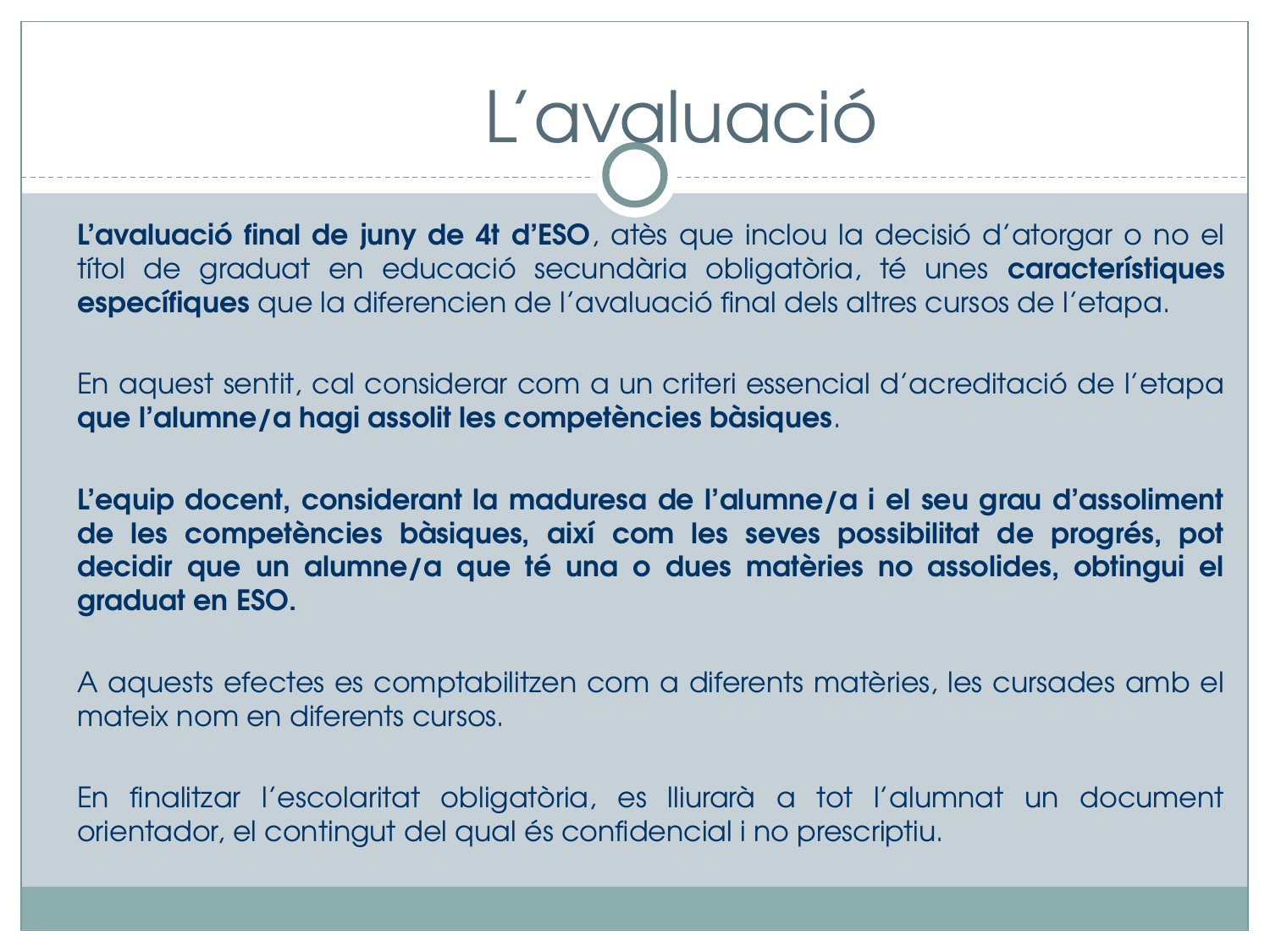

# L’avaluació
L’avaluació final de juny de 4t d’ESO, atès que inclou la decisió d’atorgar o no el títol de graduat en educació secundària obligatòria, té unes característiques específiques que la diferencien de l’avaluació final dels altres cursos de l’etapa.

En aquest sentit, cal considerar com a un criteri essencial d’acreditació de l’etapa que l’alumne/a hagi assolit les competències bàsiques.

L’equip docent, considerant la maduresa de l’alumne/a i el seu grau d’assoliment de les competències bàsiques, així com les seves possibilitat de progrés, pot decidir que un alumne/a que té una o dues matèries no assolides, obtingui el graduat en ESO.

A aquests efectes es comptabilitzen com a diferents matèries, les cursades amb el mateix nom en diferents cursos.

En finalitzar l’escolaritat obligatòria, es lliurarà a tot l’alumnat un document orientador, el contingut del qual és confidencial i no prescriptiu.